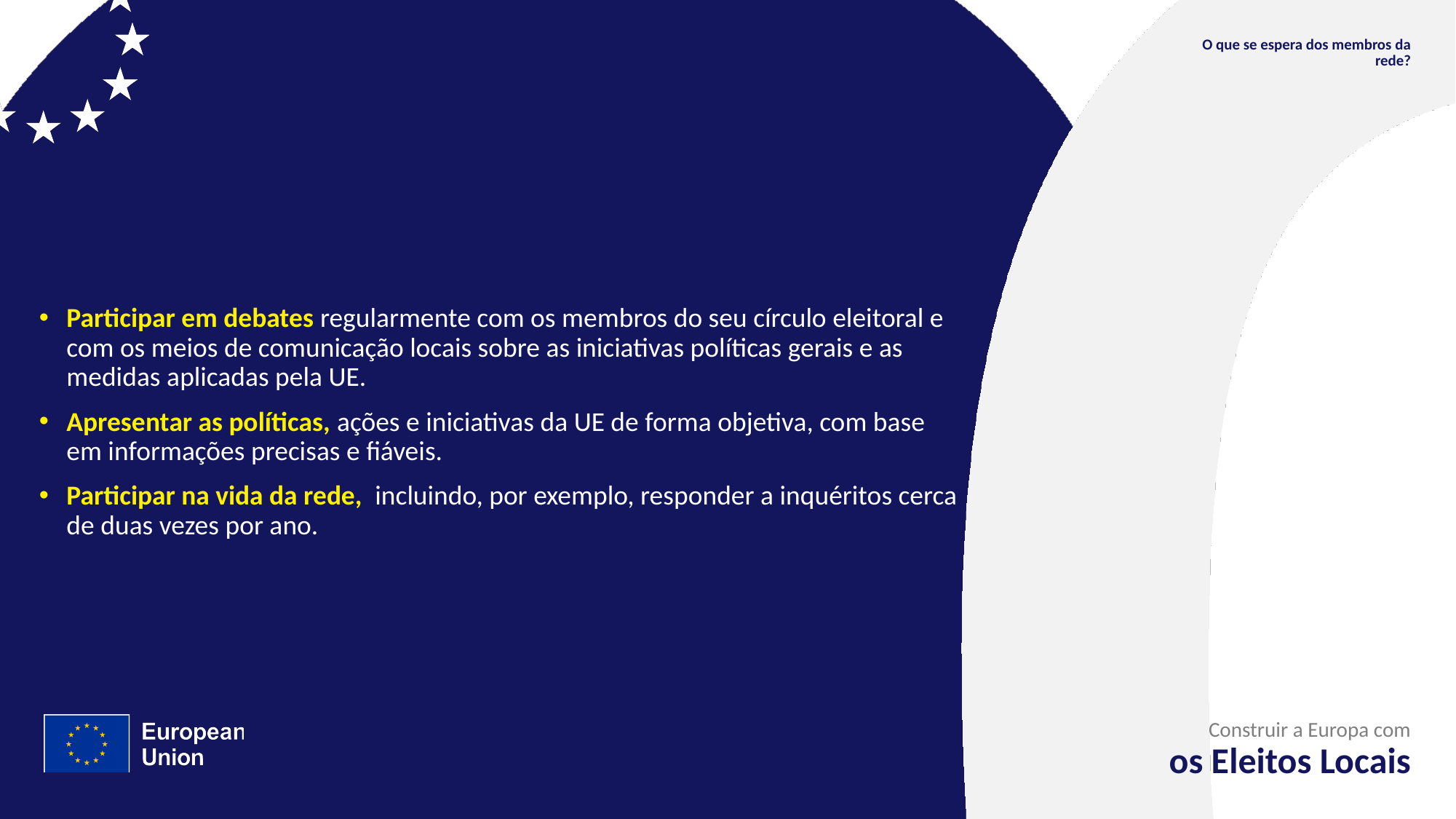

O que se espera dos membros da rede?
Participar em debates regularmente com os membros do seu círculo eleitoral e com os meios de comunicação locais sobre as iniciativas políticas gerais e as medidas aplicadas pela UE.
Apresentar as políticas, ações e iniciativas da UE de forma objetiva, com base em informações precisas e fiáveis.
Participar na vida da rede,  incluindo, por exemplo, responder a inquéritos cerca de duas vezes por ano.
Construir a Europa com
os Eleitos Locais